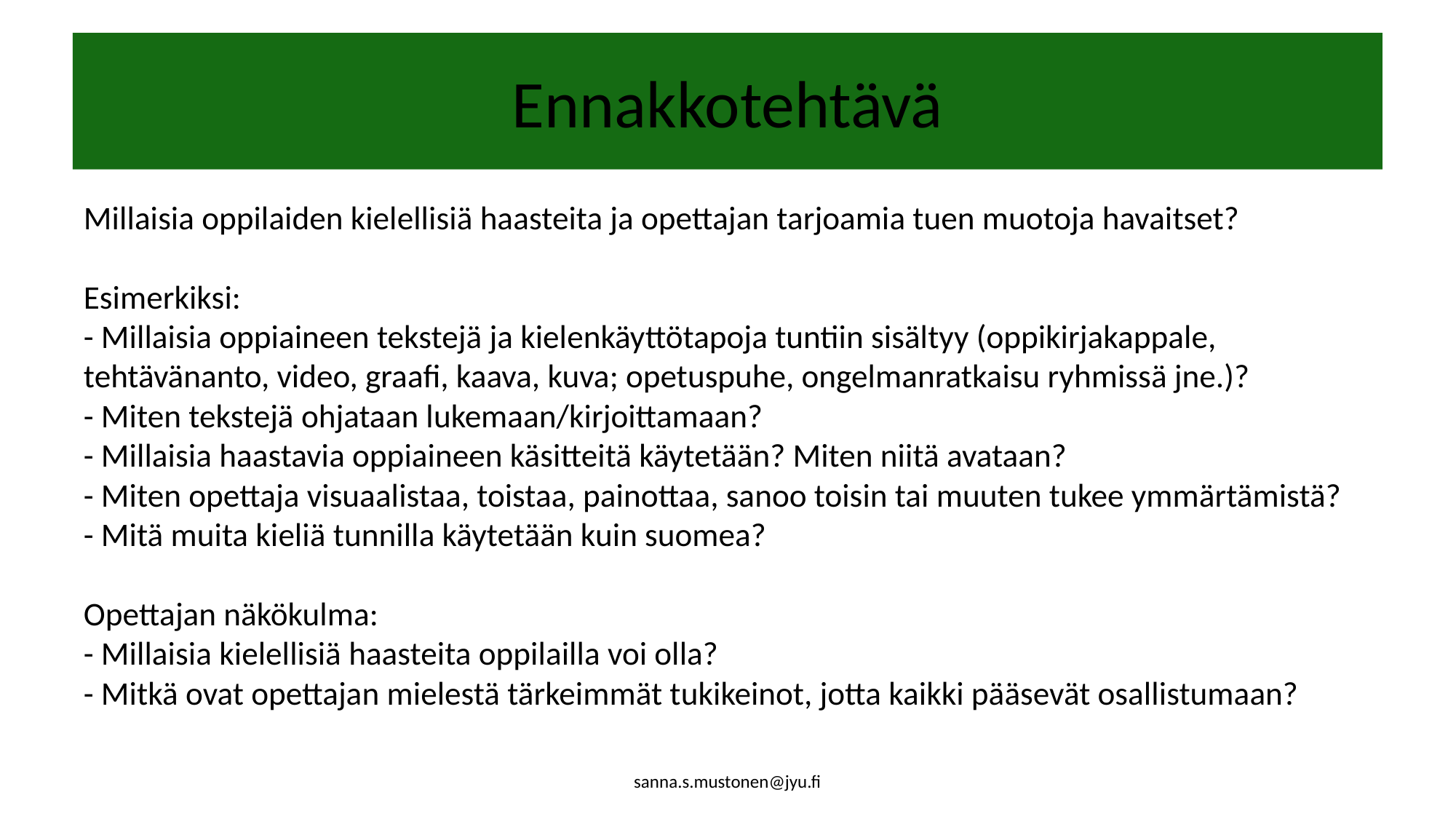

# Ennakkotehtävä
Millaisia oppilaiden kielellisiä haasteita ja opettajan tarjoamia tuen muotoja havaitset?
Esimerkiksi:
- Millaisia oppiaineen tekstejä ja kielenkäyttötapoja tuntiin sisältyy (oppikirjakappale, tehtävänanto, video, graafi, kaava, kuva; opetuspuhe, ongelmanratkaisu ryhmissä jne.)?
- Miten tekstejä ohjataan lukemaan/kirjoittamaan?
- Millaisia haastavia oppiaineen käsitteitä käytetään? Miten niitä avataan?
- Miten opettaja visuaalistaa, toistaa, painottaa, sanoo toisin tai muuten tukee ymmärtämistä?
- Mitä muita kieliä tunnilla käytetään kuin suomea?
Opettajan näkökulma:
- Millaisia kielellisiä haasteita oppilailla voi olla?
- Mitkä ovat opettajan mielestä tärkeimmät tukikeinot, jotta kaikki pääsevät osallistumaan?
sanna.s.mustonen@jyu.fi